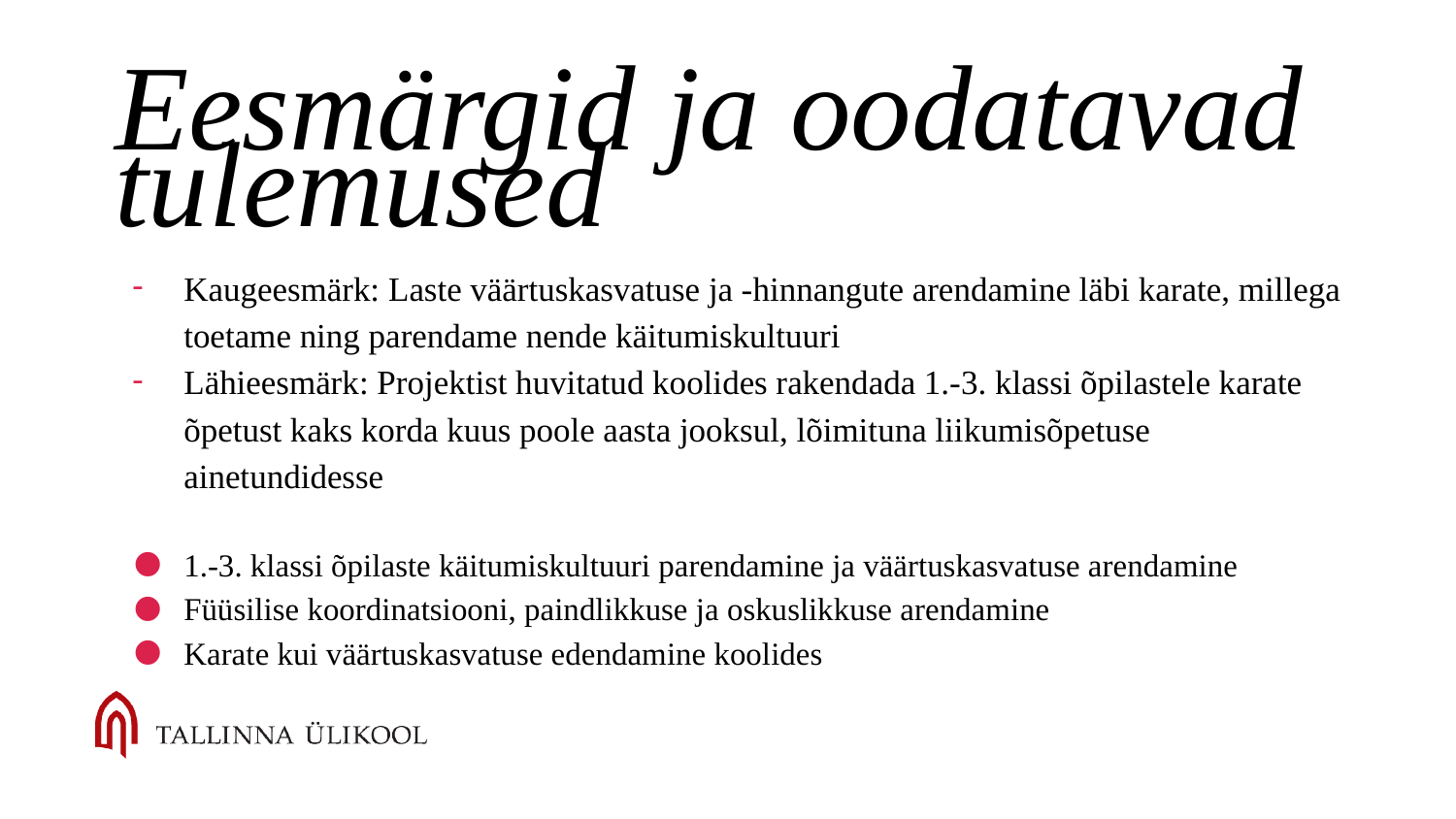

# Eesmärgid ja oodatavad tulemused
Kaugeesmärk: Laste väärtuskasvatuse ja -hinnangute arendamine läbi karate, millega toetame ning parendame nende käitumiskultuuri
Lähieesmärk: Projektist huvitatud koolides rakendada 1.-3. klassi õpilastele karate õpetust kaks korda kuus poole aasta jooksul, lõimituna liikumisõpetuse ainetundidesse

1.-3. klassi õpilaste käitumiskultuuri parendamine ja väärtuskasvatuse arendamine
Füüsilise koordinatsiooni, paindlikkuse ja oskuslikkuse arendamine
Karate kui väärtuskasvatuse edendamine koolides